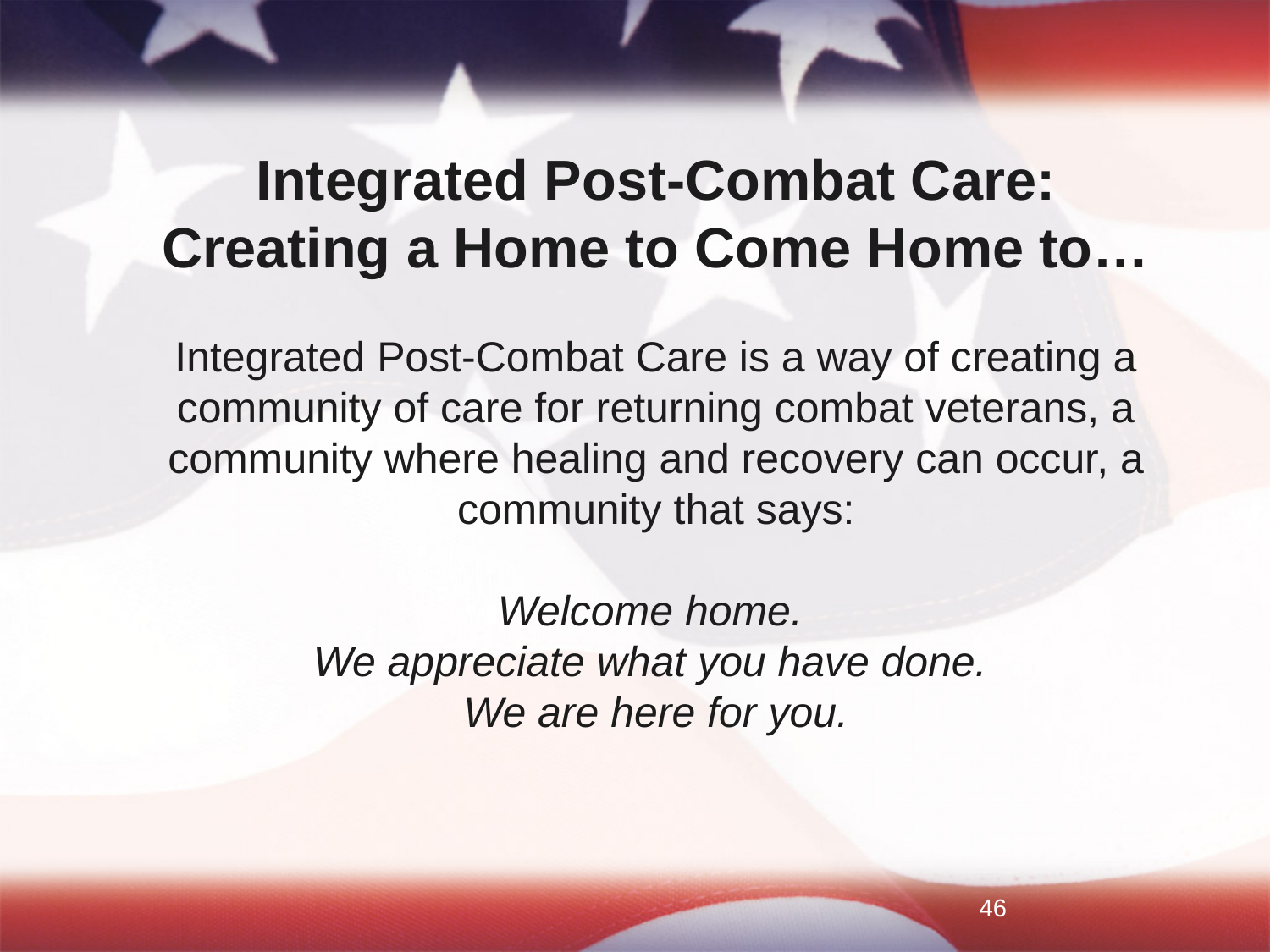

Integrated Post-Combat Care:
Creating a Home to Come Home to…

Integrated Post-Combat Care is a way of creating a community of care for returning combat veterans, a community where healing and recovery can occur, a community that says:
Welcome home.
We appreciate what you have done.
We are here for you.
46